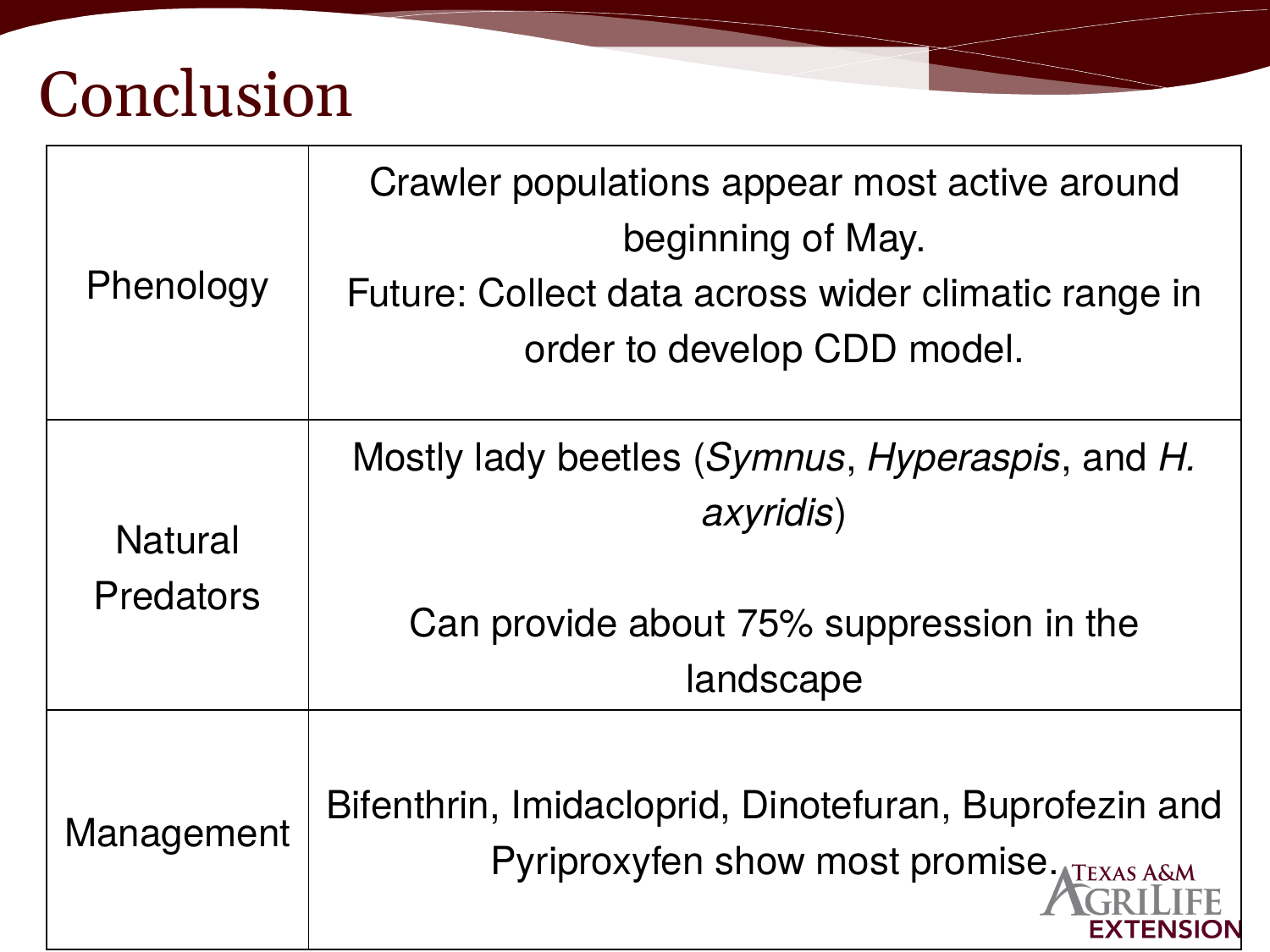

Conclusion
| Phenology | Crawler populations appear most active around beginning of May. Future: Collect data across wider climatic range in order to develop CDD model. |
| --- | --- |
| Natural Predators | Mostly lady beetles (Symnus, Hyperaspis, and H. axyridis) Can provide about 75% suppression in the landscape |
| Management | Bifenthrin, Imidacloprid, Dinotefuran, Buprofezin and Pyriproxyfen show most promise. |